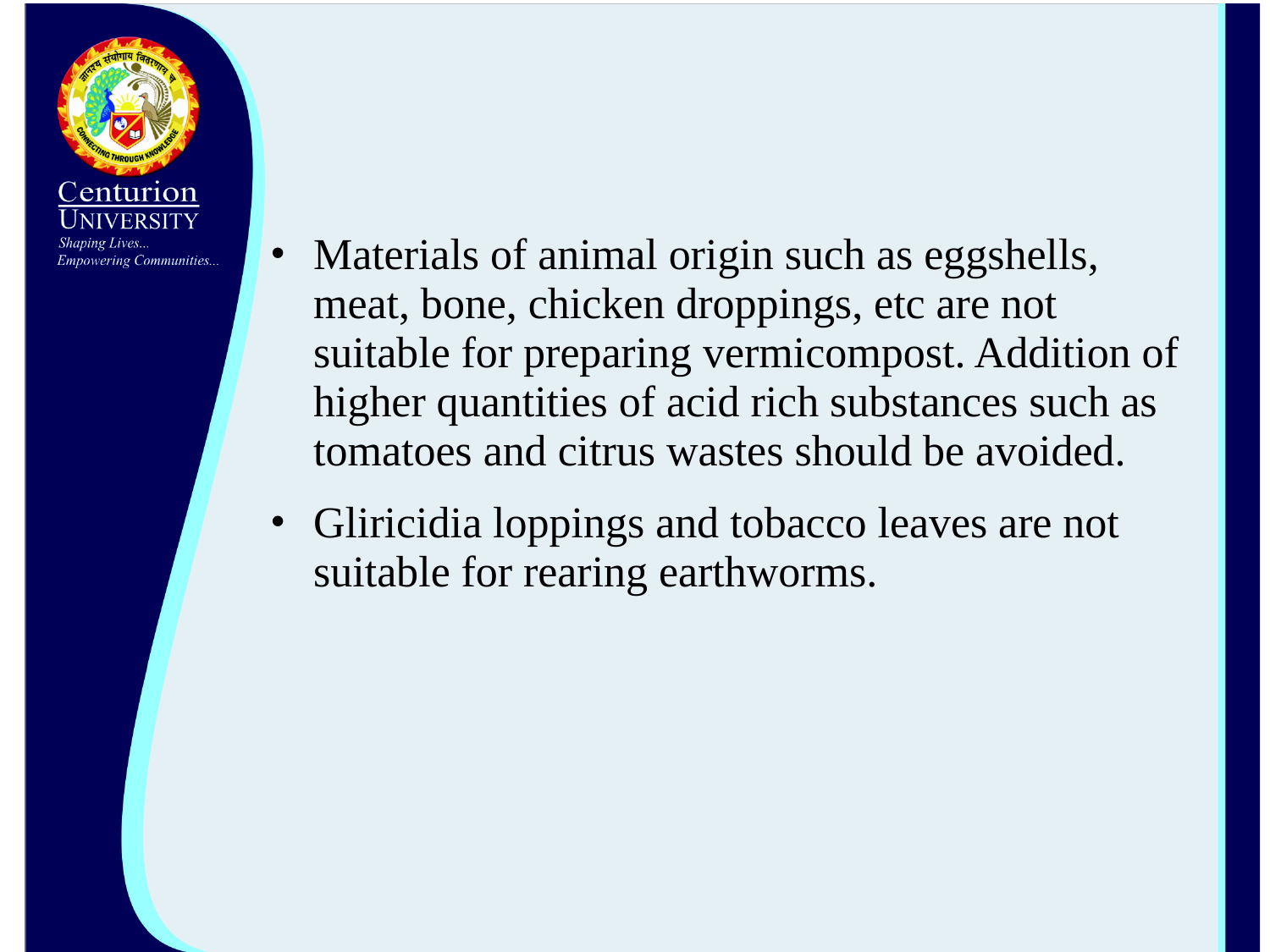

Materials of animal origin such as eggshells, meat, bone, chicken droppings, etc are not suitable for preparing vermicompost. Addition of higher quantities of acid rich substances such as tomatoes and citrus wastes should be avoided.
Gliricidia loppings and tobacco leaves are not suitable for rearing earthworms.